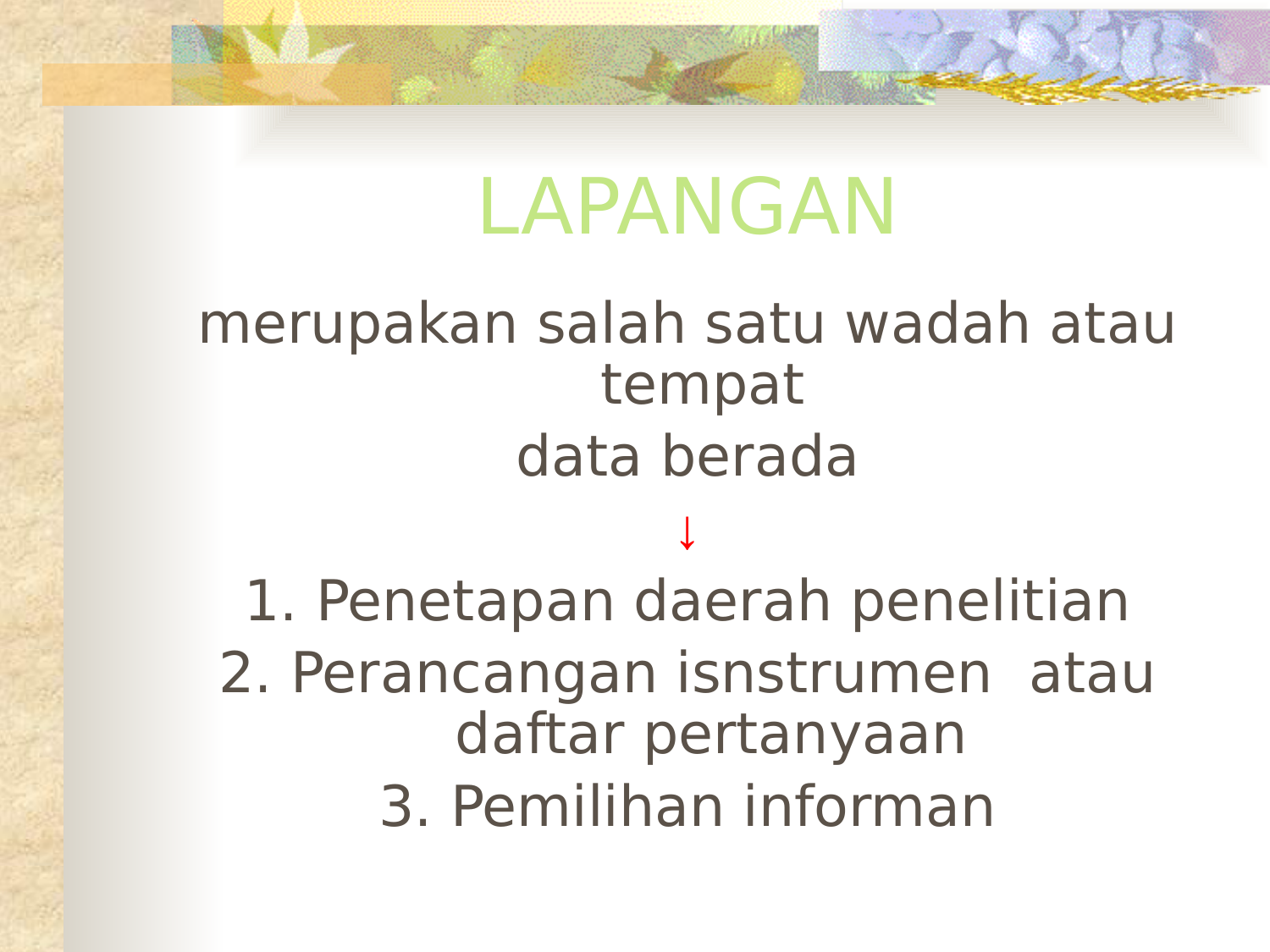

# LAPANGAN
merupakan salah satu wadah atau tempat
data berada
↓
1. Penetapan daerah penelitian
2. Perancangan isnstrumen  atau daftar pertanyaan
3. Pemilihan informan